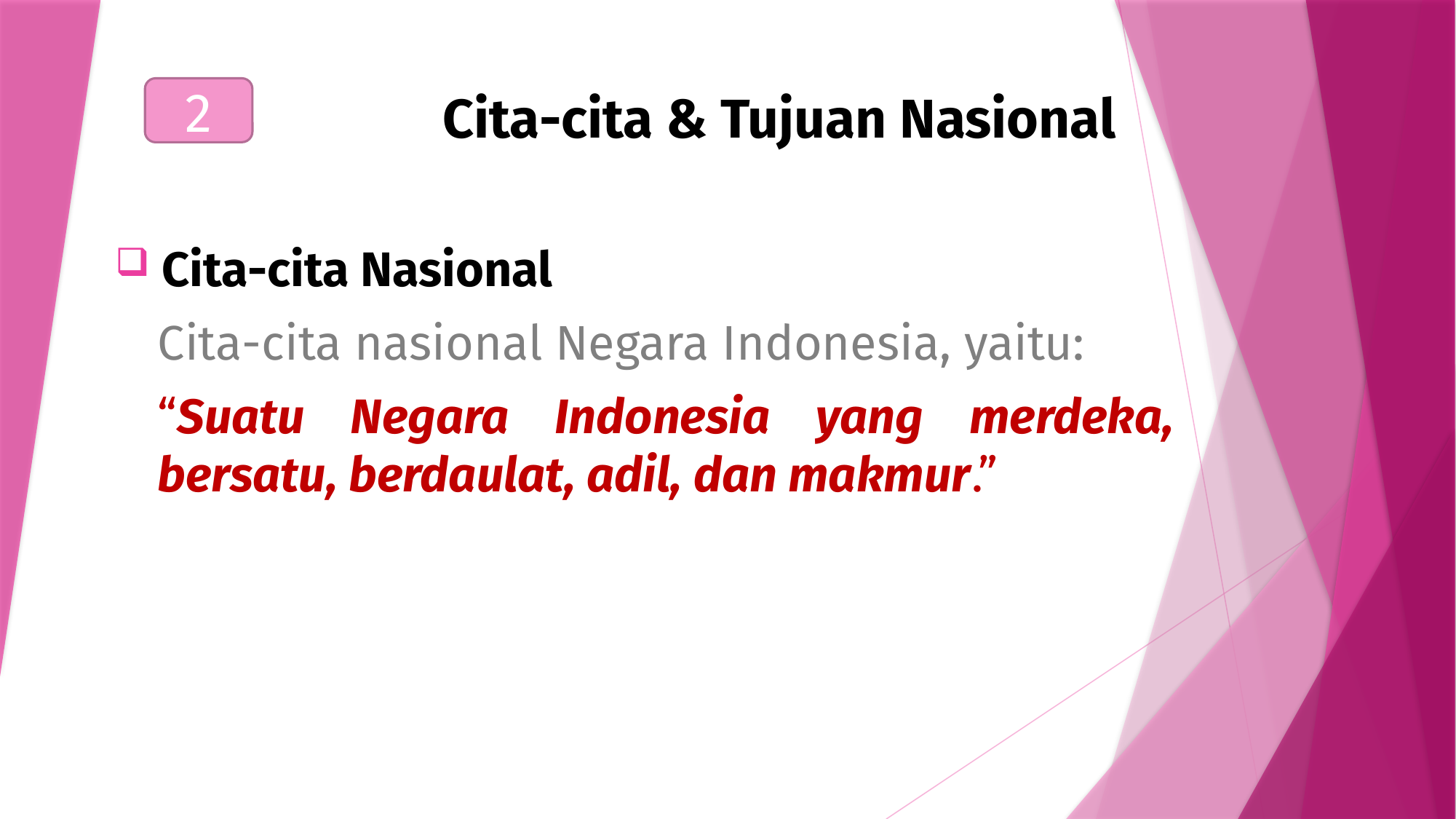

Cita-cita & Tujuan Nasional

 Cita-cita Nasional
Cita-cita nasional Negara Indonesia, yaitu:
“Suatu Negara Indonesia yang merdeka, bersatu, berdaulat, adil, dan makmur.”
2